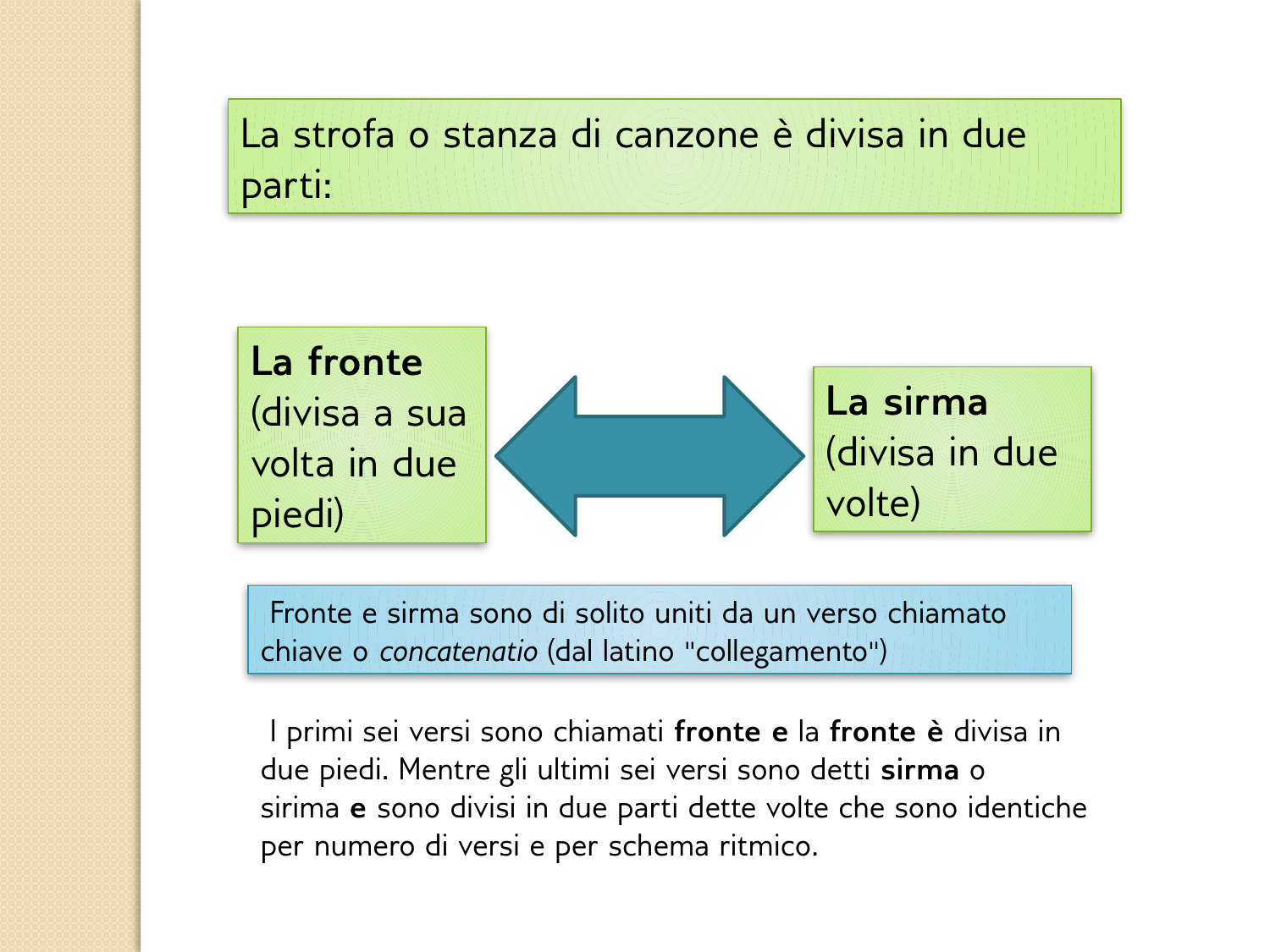

La strofa o stanza di canzone è divisa in due parti:
La fronte (divisa a sua volta in due piedi)
La sirma (divisa in due volte)

 Fronte e sirma sono di solito uniti da un verso chiamato chiave o concatenatio (dal latino "collegamento")
 I primi sei versi sono chiamati fronte e la fronte è divisa in due piedi. Mentre gli ultimi sei versi sono detti sirma o sirima e sono divisi in due parti dette volte che sono identiche per numero di versi e per schema ritmico.